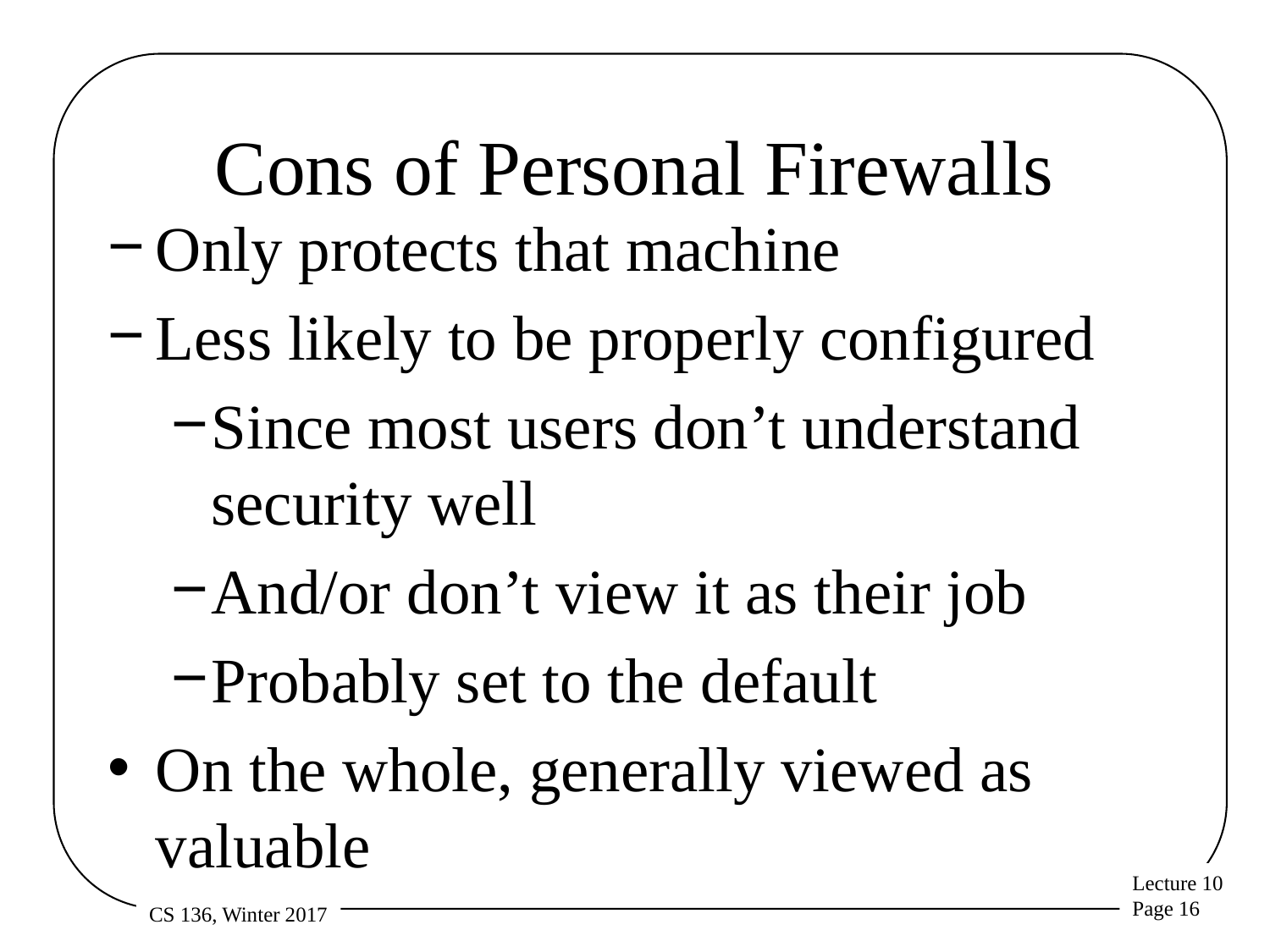

# Cons of Personal Firewalls
Only protects that machine
Less likely to be properly configured
Since most users don’t understand security well
And/or don’t view it as their job
Probably set to the default
On the whole, generally viewed as valuable